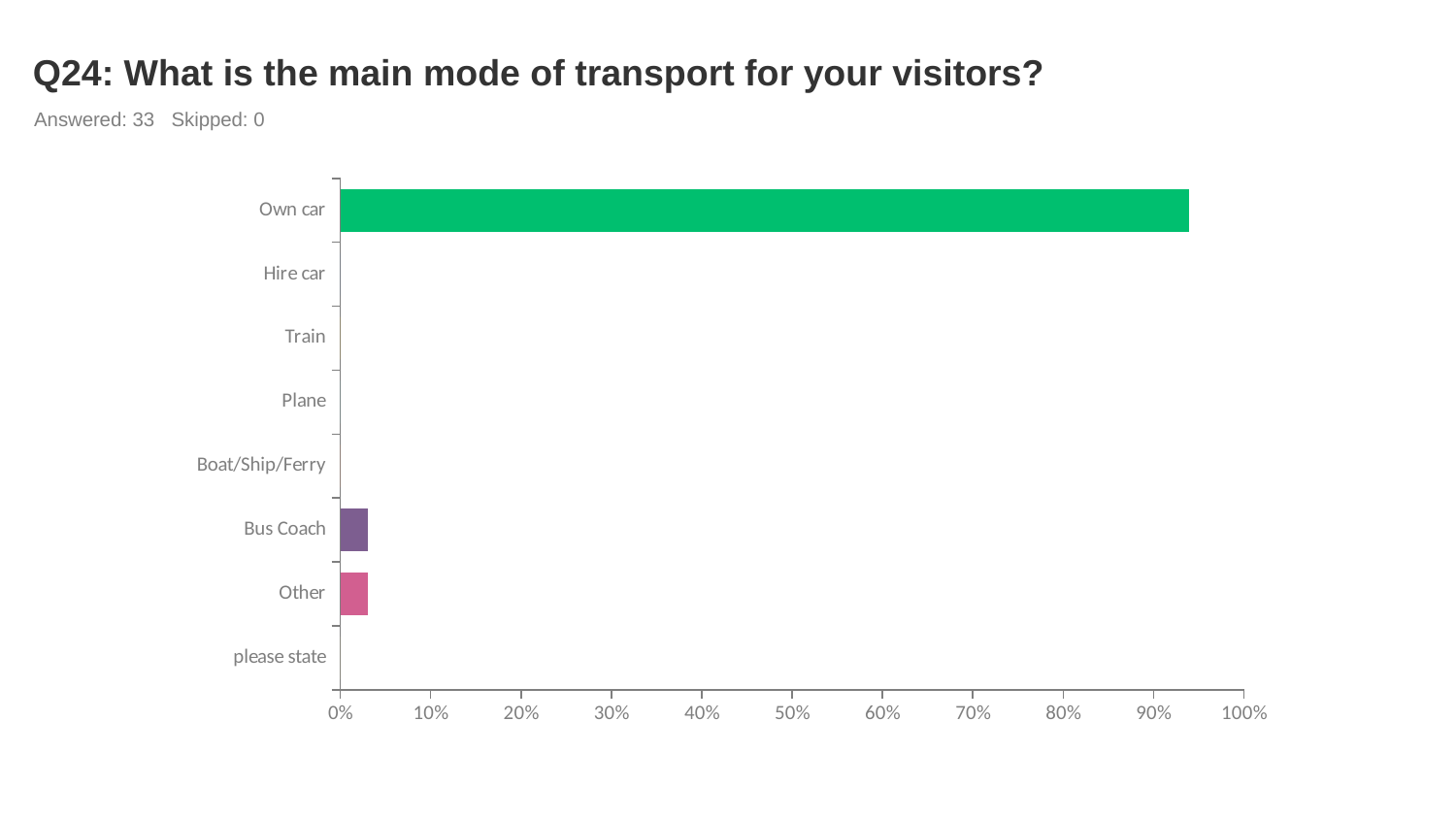

# Q24: What is the main mode of transport for your visitors?
Answered: 33   Skipped: 0

### Chart

| Category |   |
|---|---|
| Own car | 0.9394 |
| Hire car | 0.0 |
| Train | 0.0 |
| Plane | 0.0 |
| Boat/Ship/Ferry | 0.0 |
| Bus Coach | 0.0303 |
| Other | 0.0303 |
| please state | 0.0 |